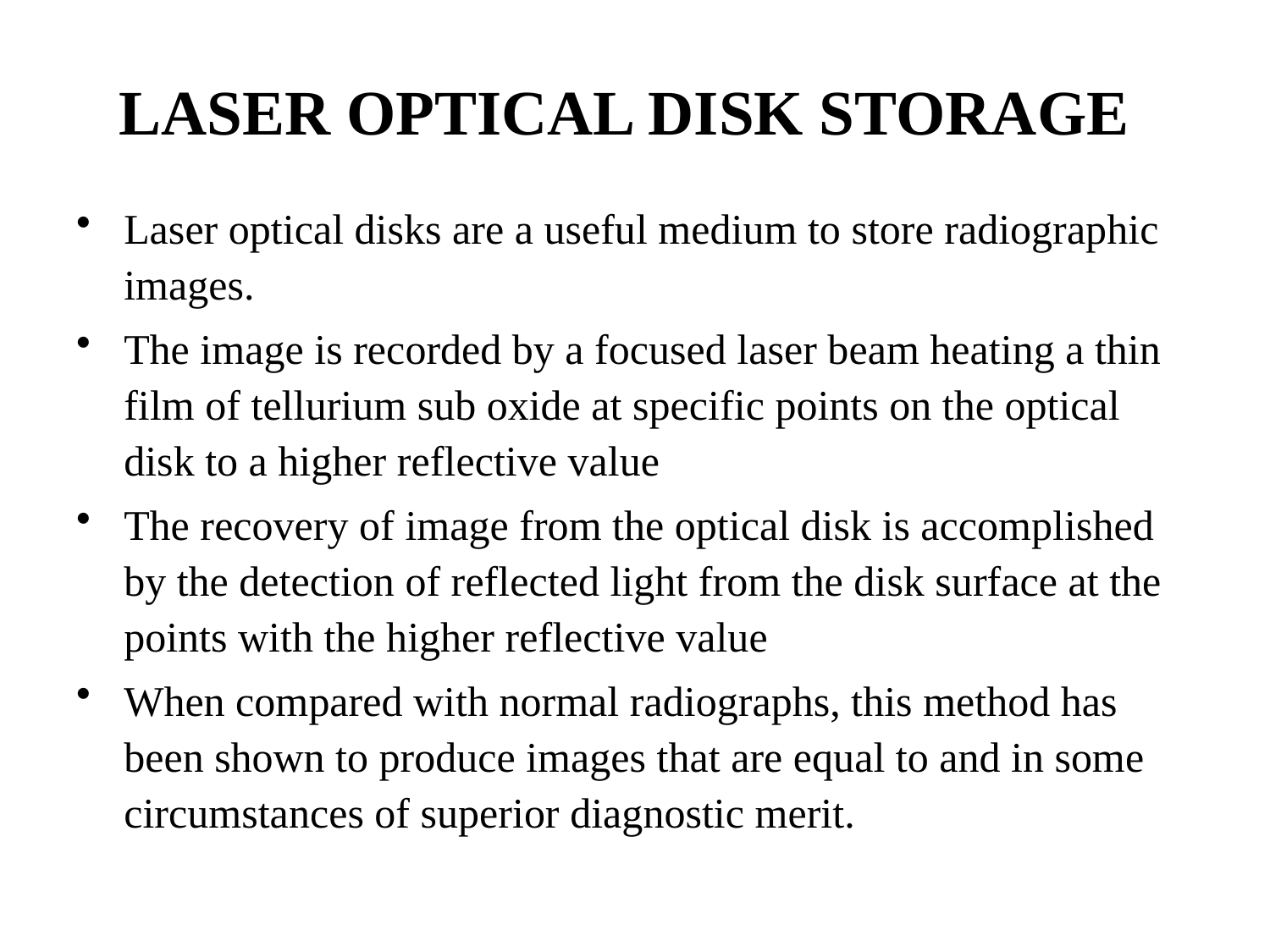

# LASER OPTICAL DISK STORAGE
Laser optical disks are a useful medium to store radiographic images.
The image is recorded by a focused laser beam heating a thin film of tellurium sub oxide at specific points on the optical disk to a higher reflective value
The recovery of image from the optical disk is accomplished by the detection of reflected light from the disk surface at the points with the higher reflective value
When compared with normal radiographs, this method has been shown to produce images that are equal to and in some circumstances of superior diagnostic merit.